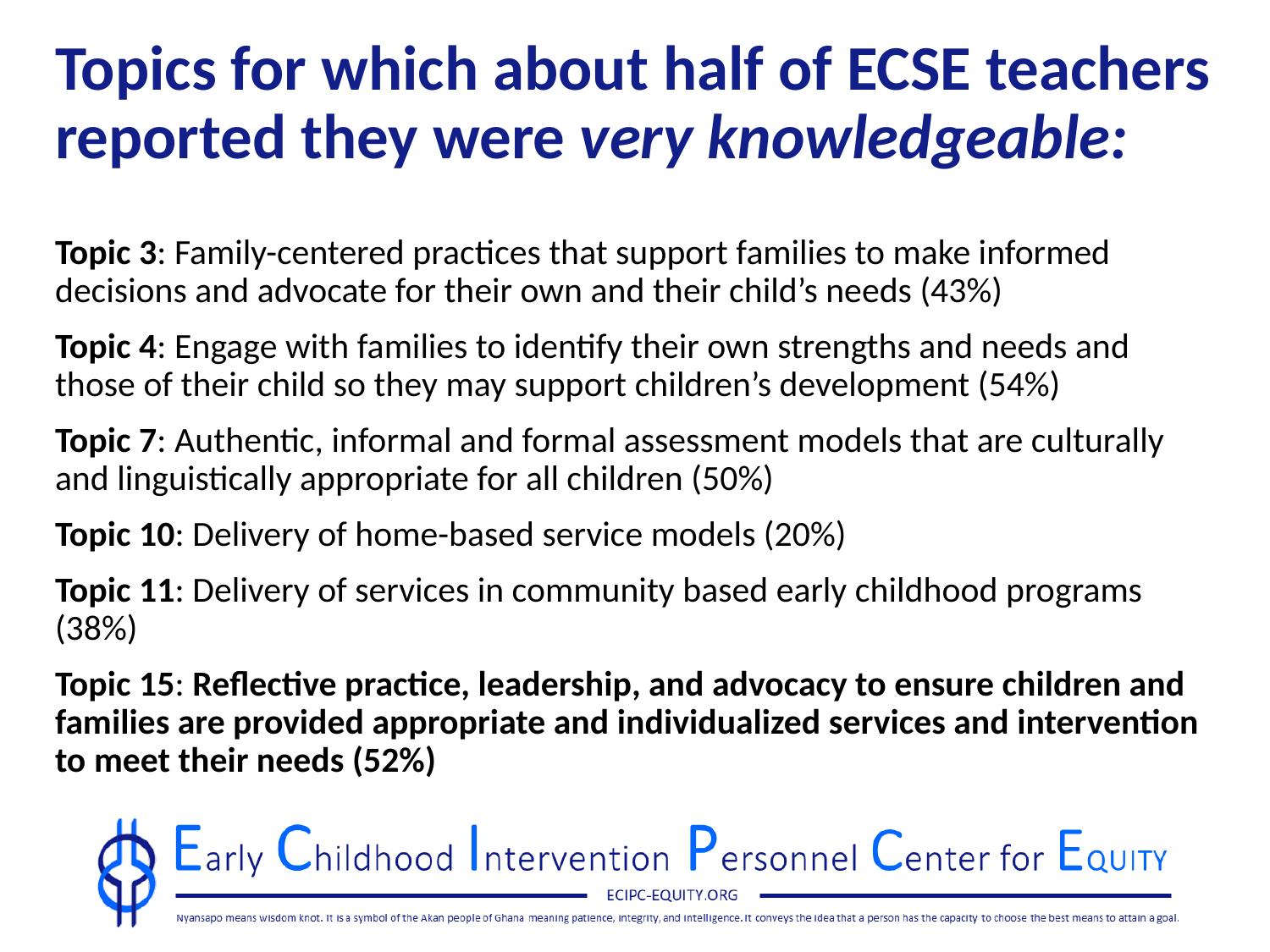

Topics for which about half of ECSE teachers reported they were very knowledgeable:
Topic 3: Family-centered practices that support families to make informed decisions and advocate for their own and their child’s needs (43%)
Topic 4: Engage with families to identify their own strengths and needs and those of their child so they may support children’s development (54%)
Topic 7: Authentic, informal and formal assessment models that are culturally and linguistically appropriate for all children (50%)
Topic 10: Delivery of home-based service models (20%)
Topic 11: Delivery of services in community based early childhood programs (38%)
Topic 15: Reflective practice, leadership, and advocacy to ensure children and families are provided appropriate and individualized services and intervention to meet their needs (52%)